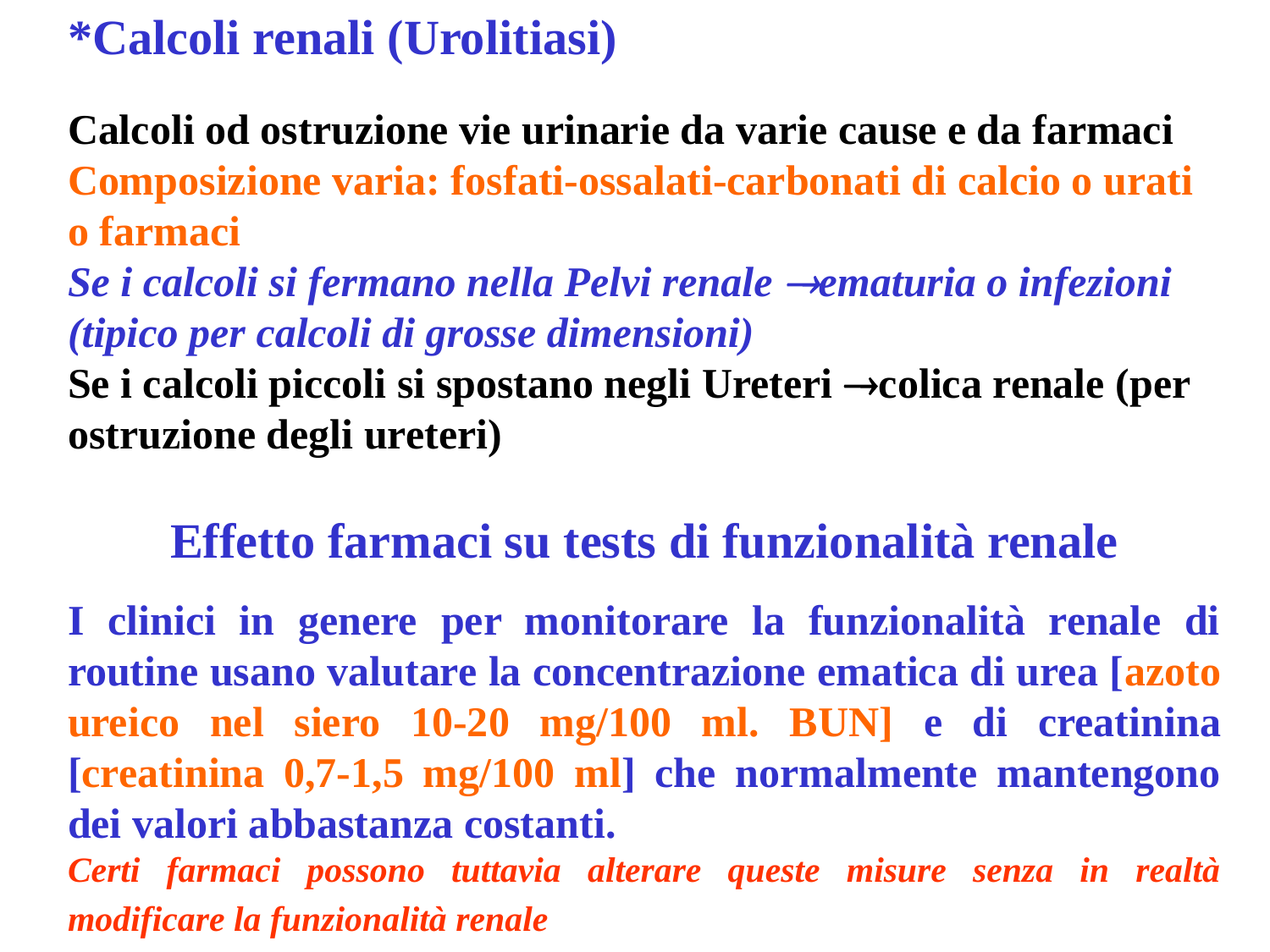

*Calcoli renali (Urolitiasi)

Calcoli od ostruzione vie urinarie da varie cause e da farmaci
Composizione varia: fosfati-ossalati-carbonati di calcio o urati o farmaci
Se i calcoli si fermano nella Pelvi renale →ematuria o infezioni
(tipico per calcoli di grosse dimensioni)
Se i calcoli piccoli si spostano negli Ureteri →colica renale (per ostruzione degli ureteri)

Effetto farmaci su tests di funzionalità renale

I clinici in genere per monitorare la funzionalità renale di routine usano valutare la concentrazione ematica di urea [azoto ureico nel siero 10-20 mg/100 ml. BUN] e di creatinina [creatinina 0,7-1,5 mg/100 ml] che normalmente mantengono dei valori abbastanza costanti.
Certi farmaci possono tuttavia alterare queste misure senza in realtà modificare la funzionalità renale